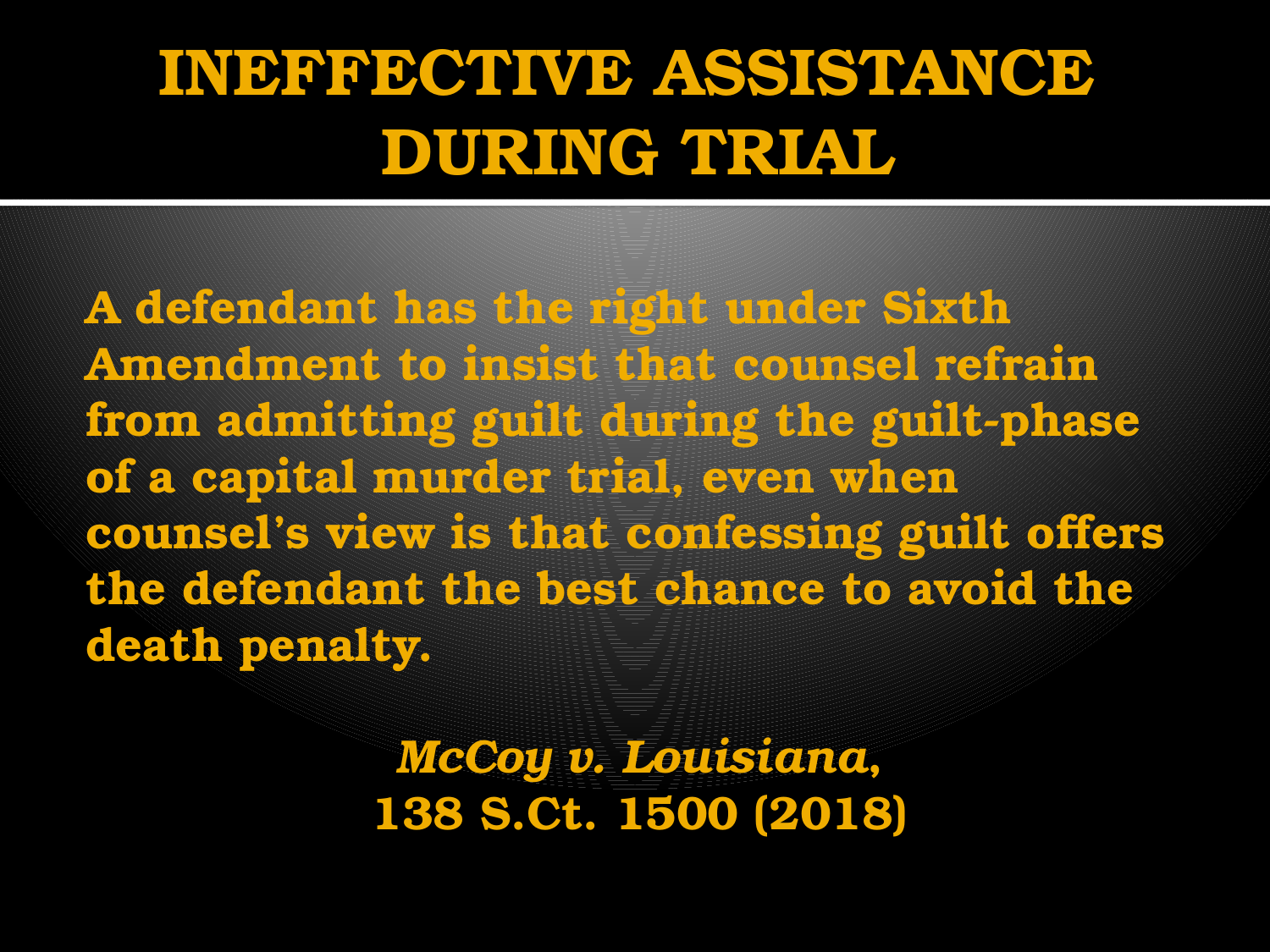

# INEFFECTIVE ASSISTANCE DURING TRIAL
A defendant has the right under Sixth Amendment to insist that counsel refrain from admitting guilt during the guilt-phase of a capital murder trial, even when counsel’s view is that confessing guilt offers the defendant the best chance to avoid the death penalty.

McCoy v. Louisiana,
138 S.Ct. 1500 (2018)